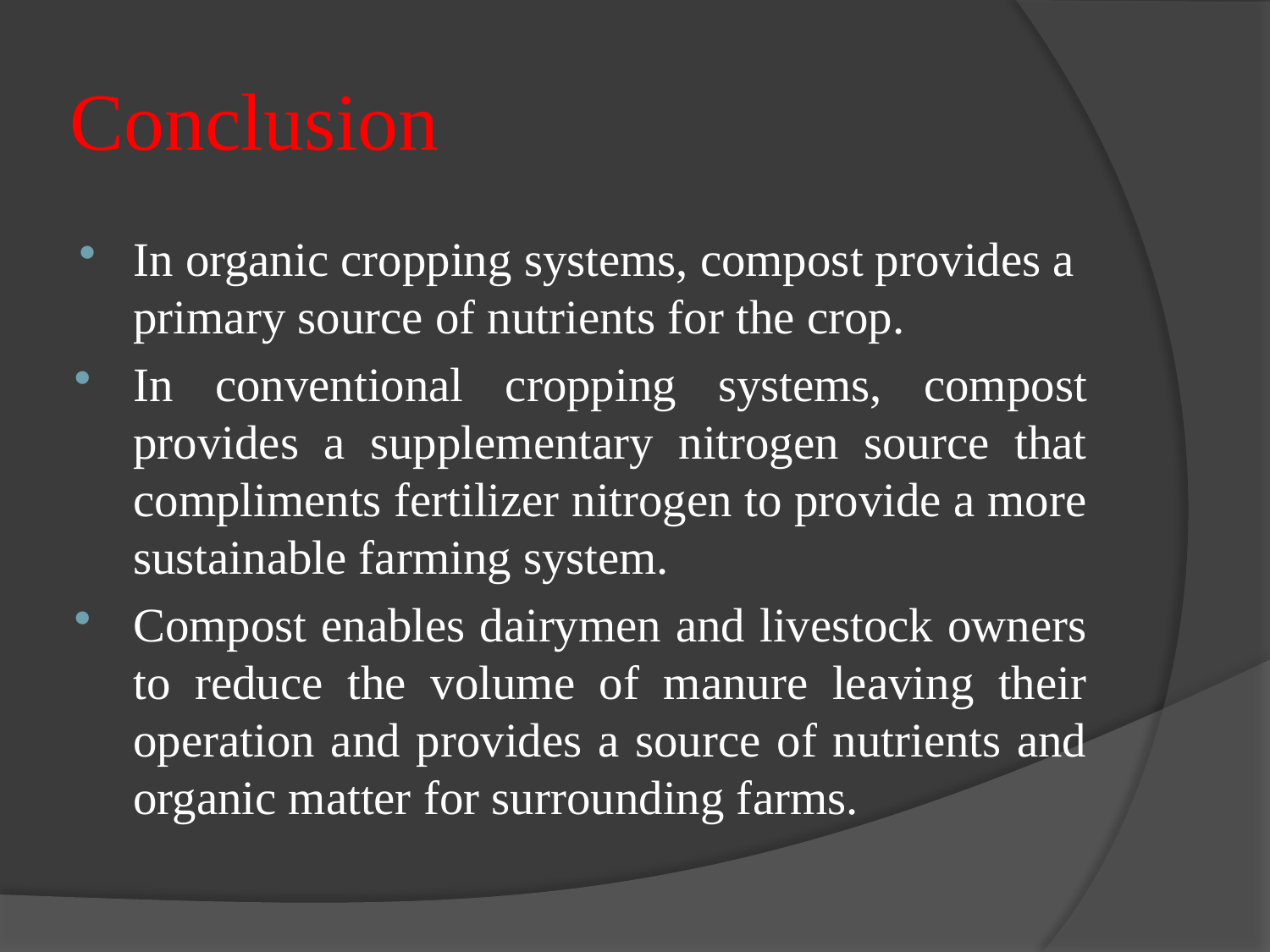

# Conclusion
In organic cropping systems, compost provides a primary source of nutrients for the crop.
In conventional cropping systems, compost provides a supplementary nitrogen source that compliments fertilizer nitrogen to provide a more sustainable farming system.
Compost enables dairymen and livestock owners to reduce the volume of manure leaving their operation and provides a source of nutrients and organic matter for surrounding farms.